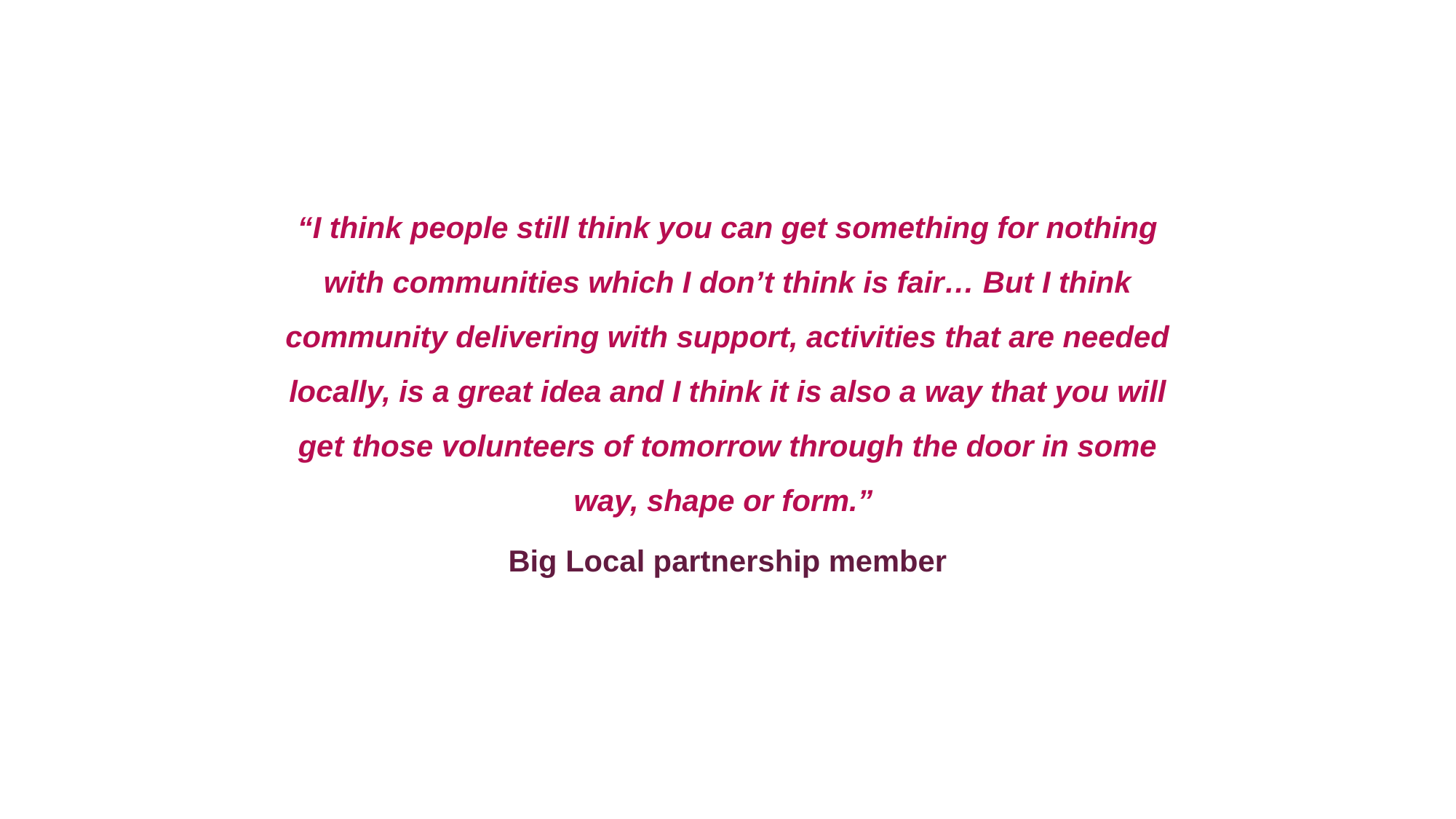

“I think people still think you can get something for nothing with communities which I don’t think is fair… But I think community delivering with support, activities that are needed locally, is a great idea and I think it is also a way that you will get those volunteers of tomorrow through the door in some way, shape or form.”
Big Local partnership member